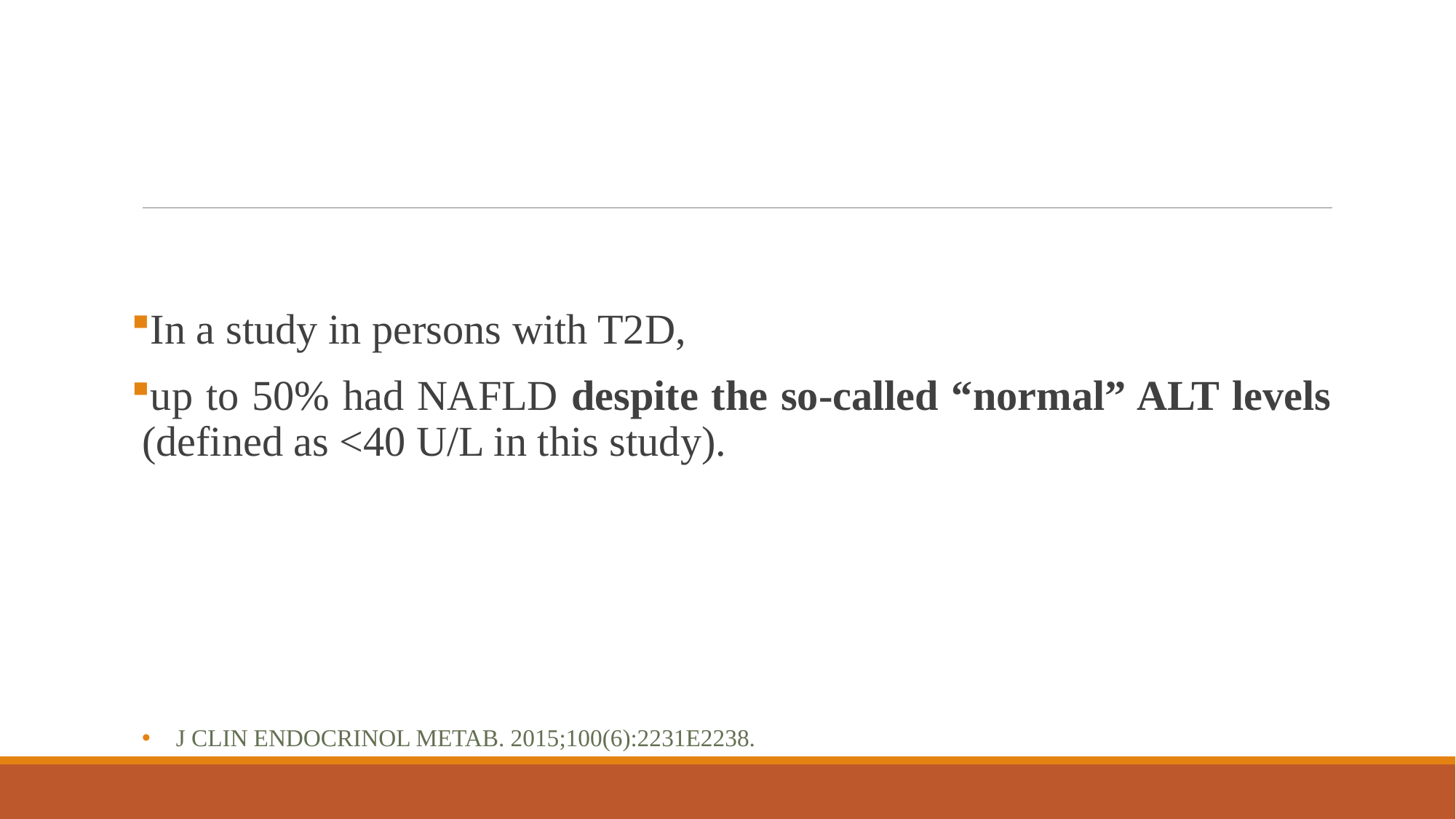

#

In a study in persons with T2D,
up to 50% had NAFLD despite the so-called “normal” ALT levels (defined as <40 U/L in this study).

J Clin Endocrinol Metab. 2015;100(6):2231e2238.